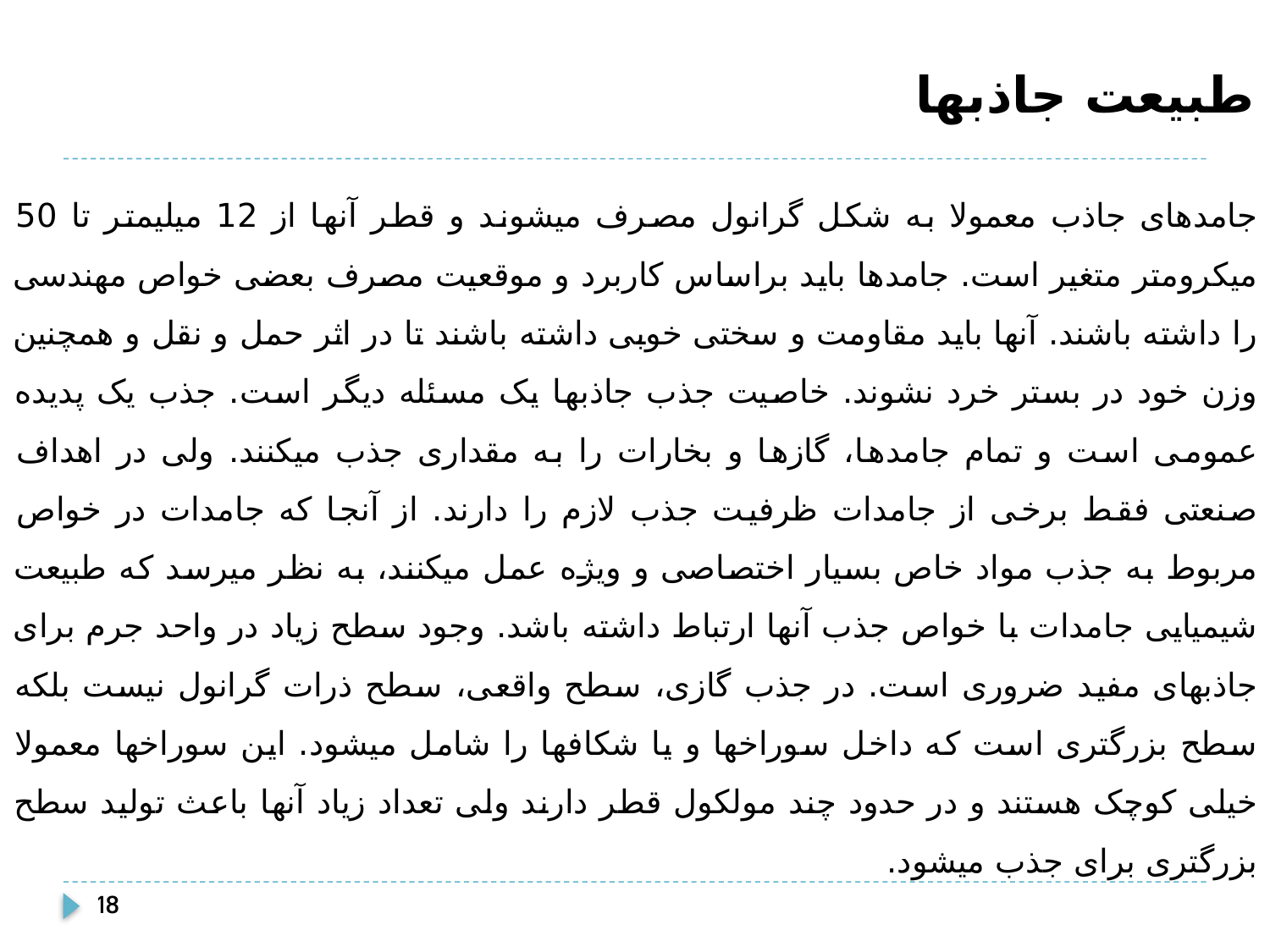

# طبیعت جاذبها
جامدهای جاذب معمولا به شکل گرانول مصرف می­شوند و قطر آنها از 12 میلیمتر تا 50 میکرومتر متغیر است. جامدها باید براساس کاربرد و موقعیت مصرف بعضی خواص مهندسی را داشته باشند. آنها باید مقاومت و سختی خوبی داشته باشند تا در اثر حمل و نقل و همچنین وزن خود در بستر خرد نشوند. خاصیت جذب جاذب­ها یک مسئله دیگر است. جذب یک پدیده عمومی است و تمام جامدها، گازها و بخارات را به مقداری جذب می­کنند. ولی در اهداف صنعتی فقط برخی از جامدات ظرفیت جذب لازم را دارند. از آنجا که جامدات در خواص مربوط به جذب مواد خاص بسیار اختصاصی و ویژه عمل می­کنند، به نظر می­رسد که طبیعت شیمیایی جامدات با خواص جذب آنها ارتباط داشته باشد. وجود سطح زیاد در واحد جرم برای جاذب­های مفید ضروری است. در جذب گازی، سطح واقعی، سطح ذرات گرانول نیست بلکه سطح بزرگتری است که داخل سوراخ­ها و یا شکاف­ها را شامل می­شود. این سوراخ­ها معمولا خیلی کوچک هستند و در حدود چند مولکول قطر دارند ولی تعداد زیاد آنها باعث تولید سطح بزرگتری برای جذب می­شود.
18